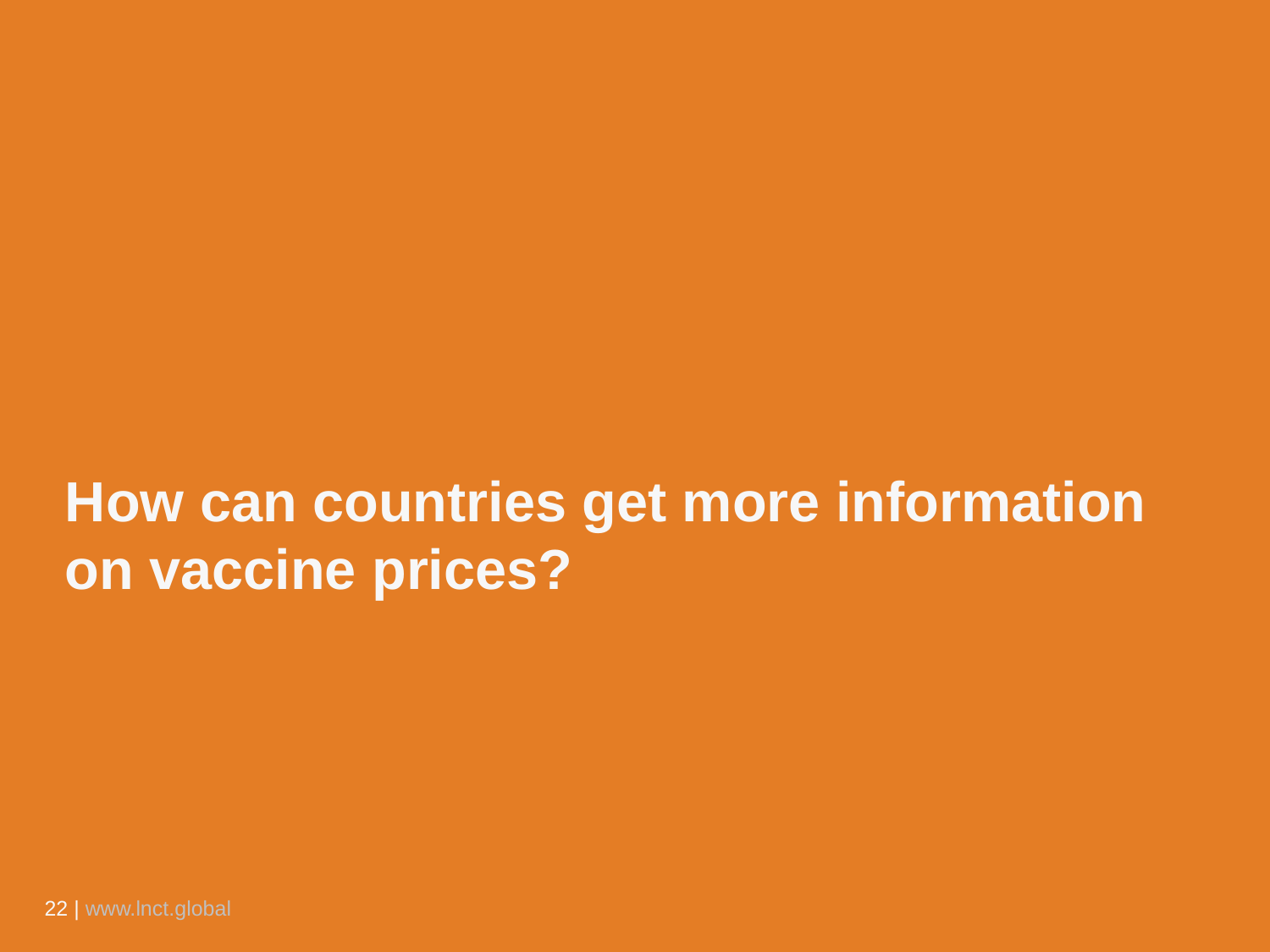

# How can countries get more information on vaccine prices?
22 | www.lnct.global